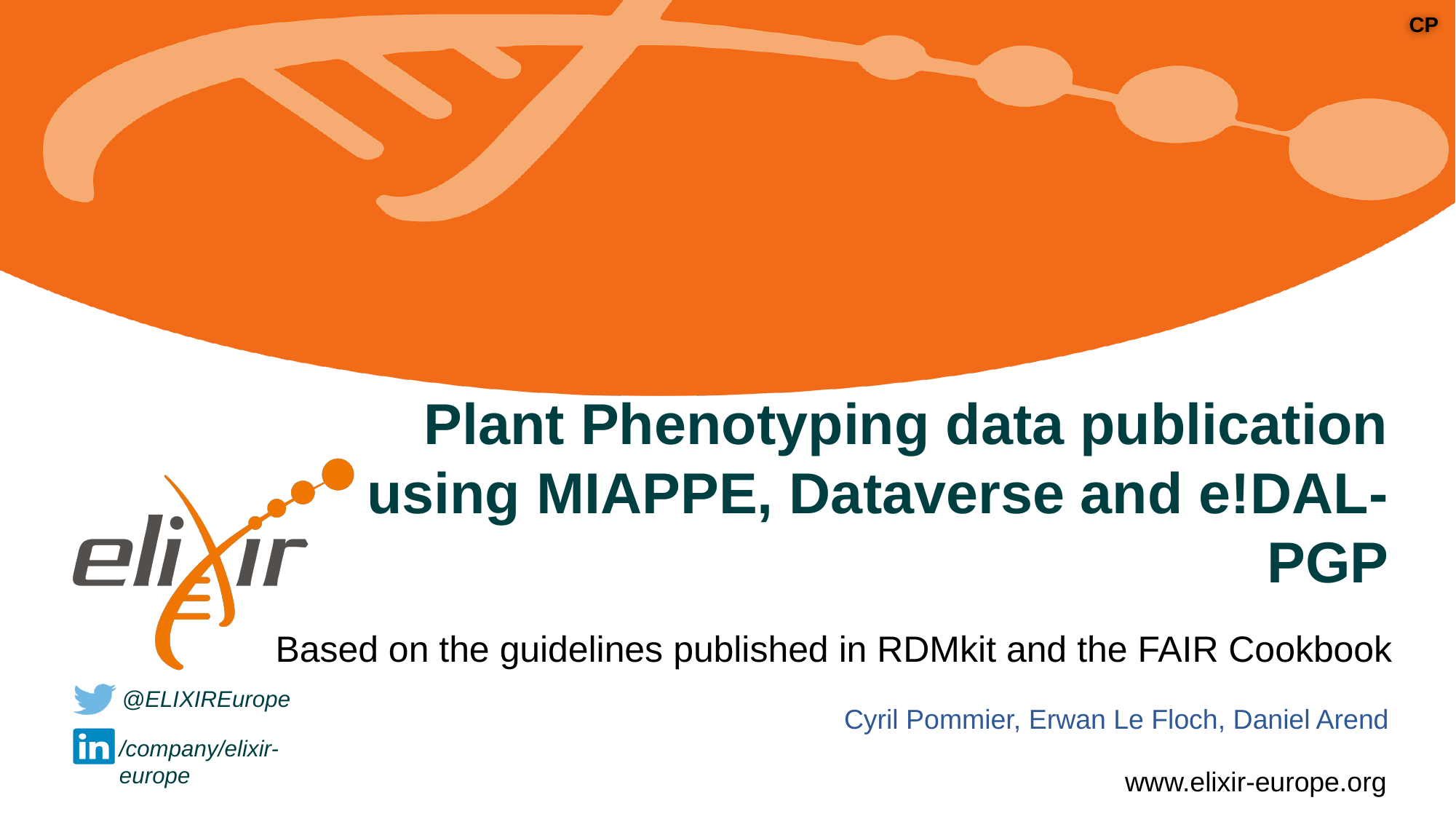

CP
# Plant Phenotyping data publication using MIAPPE, Dataverse and e!DAL-PGP
Based on the guidelines published in RDMkit and the FAIR Cookbook
Cyril Pommier, Erwan Le Floch, Daniel Arend